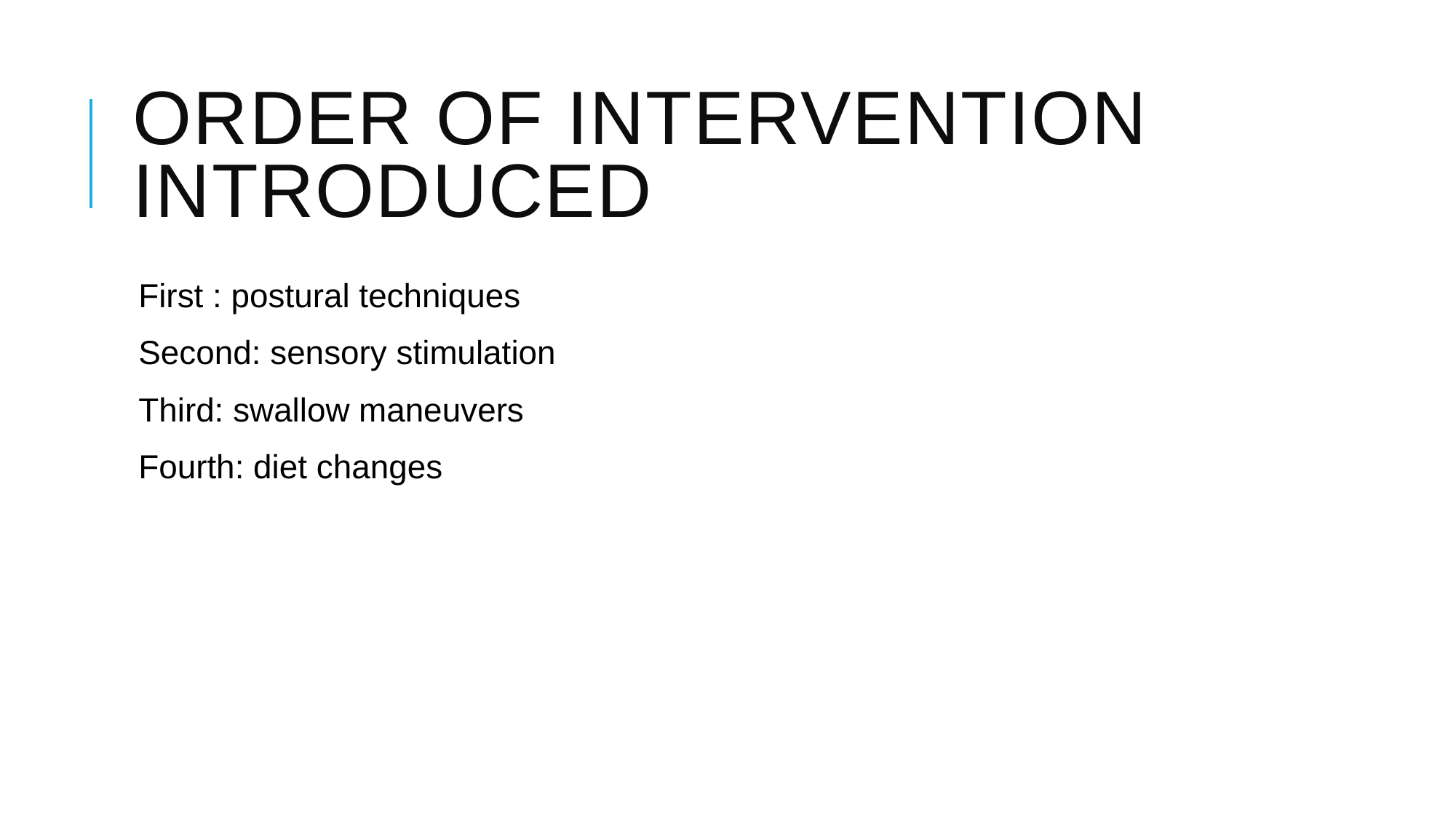

# Order of intervention introduced
First : postural techniques
Second: sensory stimulation
Third: swallow maneuvers
Fourth: diet changes